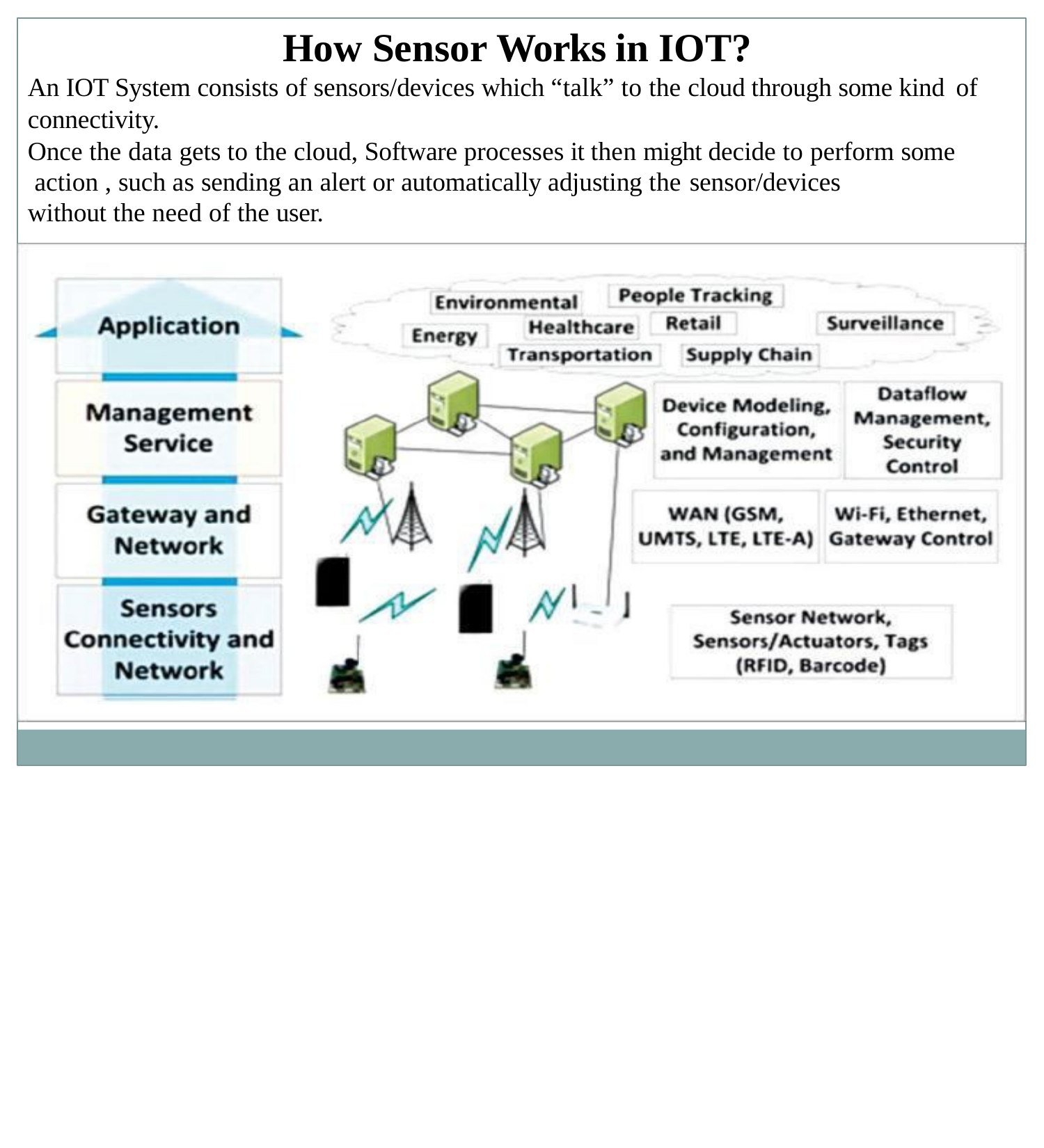

# How Sensor Works in IOT?
An IOT System consists of sensors/devices which “talk” to the cloud through some kind of
connectivity.
Once the data gets to the cloud, Software processes it then might decide to perform some  action , such as sending an alert or automatically adjusting the sensor/devices
without the need of the user.